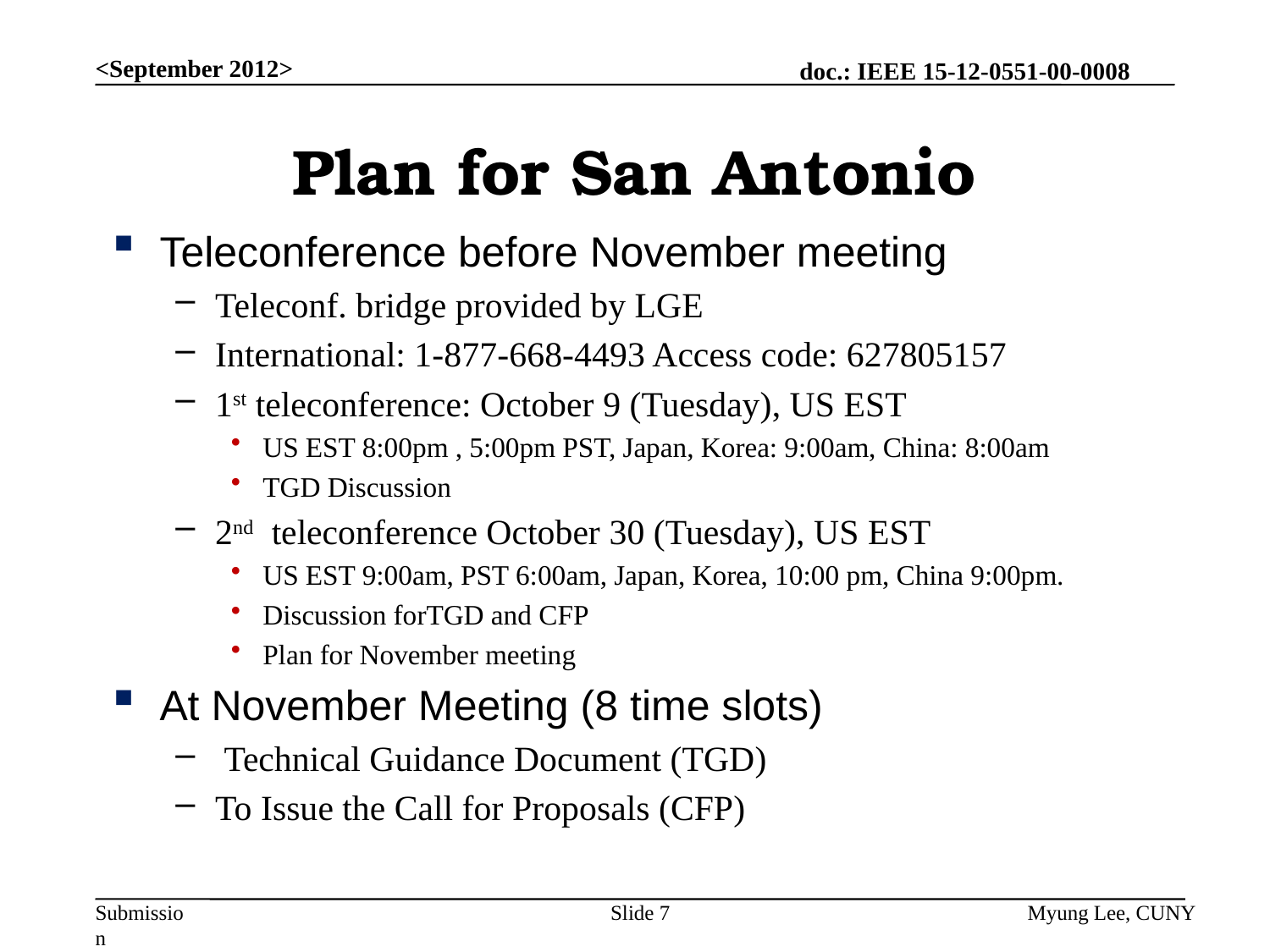

<September 2012>
# Plan for San Antonio
Teleconference before November meeting
Teleconf. bridge provided by LGE
International: 1-877-668-4493 Access code: 627805157
1st teleconference: October 9 (Tuesday), US EST
US EST 8:00pm , 5:00pm PST, Japan, Korea: 9:00am, China: 8:00am
TGD Discussion
2nd  teleconference October 30 (Tuesday), US EST
US EST 9:00am, PST 6:00am, Japan, Korea, 10:00 pm, China 9:00pm.
Discussion forTGD and CFP
Plan for November meeting
At November Meeting (8 time slots)
 Technical Guidance Document (TGD)
To Issue the Call for Proposals (CFP)
Slide 7
Myung Lee, CUNY